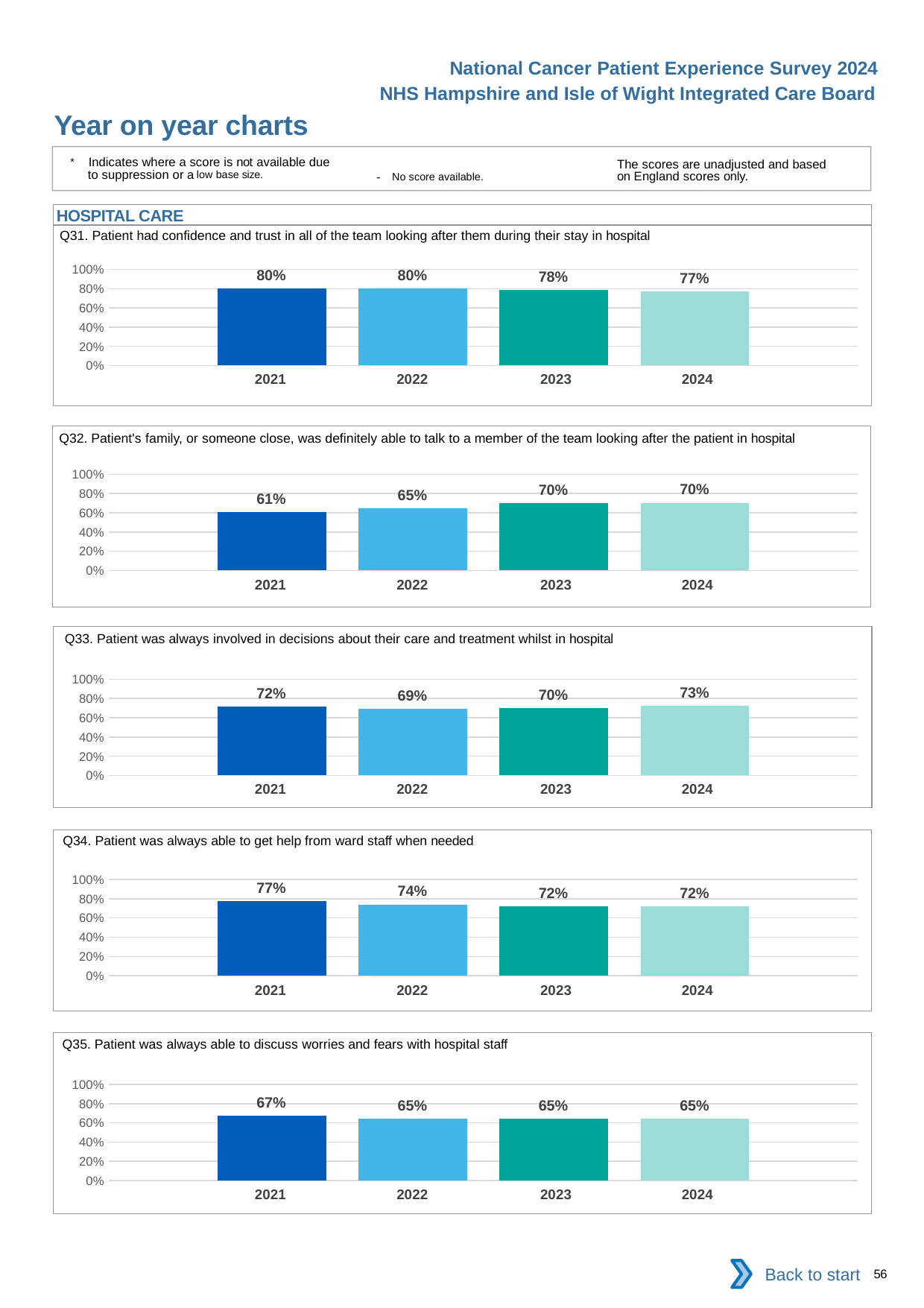

National Cancer Patient Experience Survey 2024
NHS Hampshire and Isle of Wight Integrated Care Board
Year on year charts

*  Indicates where a score is not available due to suppression or a low base size.
The scores are unadjusted and based on England scores only.
- No score available.
HOSPITAL CARE
Q31. Patient had confidence and trust in all of the team looking after them during their stay in hospital

### Chart

| Category | 2021 | 2022 | 2023 | 2024 |
|---|---|---|---|---|
| Category 1 | 0.8035382 | 0.8048994 | 0.7848297 | 0.7685026 |
| 2021 | 2022 | 2023 | 2024 |
| --- | --- | --- | --- |
Q32. Patient's family, or someone close, was definitely able to talk to a member of the team looking after the patient in hospital

### Chart

| Category | 2021 | 2022 | 2023 | 2024 |
|---|---|---|---|---|
| Category 1 | 0.6105882 | 0.6501104 | 0.6987839 | 0.7045455 |
| 2021 | 2022 | 2023 | 2024 |
| --- | --- | --- | --- |
Q33. Patient was always involved in decisions about their care and treatment whilst in hospital

### Chart

| Category | 2021 | 2022 | 2023 | 2024 |
|---|---|---|---|---|
| Category 1 | 0.7168561 | 0.6948854 | 0.7005516 | 0.7273519 |
| 2021 | 2022 | 2023 | 2024 |
| --- | --- | --- | --- |
Q34. Patient was always able to get help from ward staff when needed

### Chart

| Category | 2021 | 2022 | 2023 | 2024 |
|---|---|---|---|---|
| Category 1 | 0.773549 | 0.7406417 | 0.7225755 | 0.7199298 |
| 2021 | 2022 | 2023 | 2024 |
| --- | --- | --- | --- |
Q35. Patient was always able to discuss worries and fears with hospital staff

### Chart

| Category | 2021 | 2022 | 2023 | 2024 |
|---|---|---|---|---|
| Category 1 | 0.6715686 | 0.6458716 | 0.6461916 | 0.6464189 |
| 2021 | 2022 | 2023 | 2024 |
| --- | --- | --- | --- |
Back to start

56